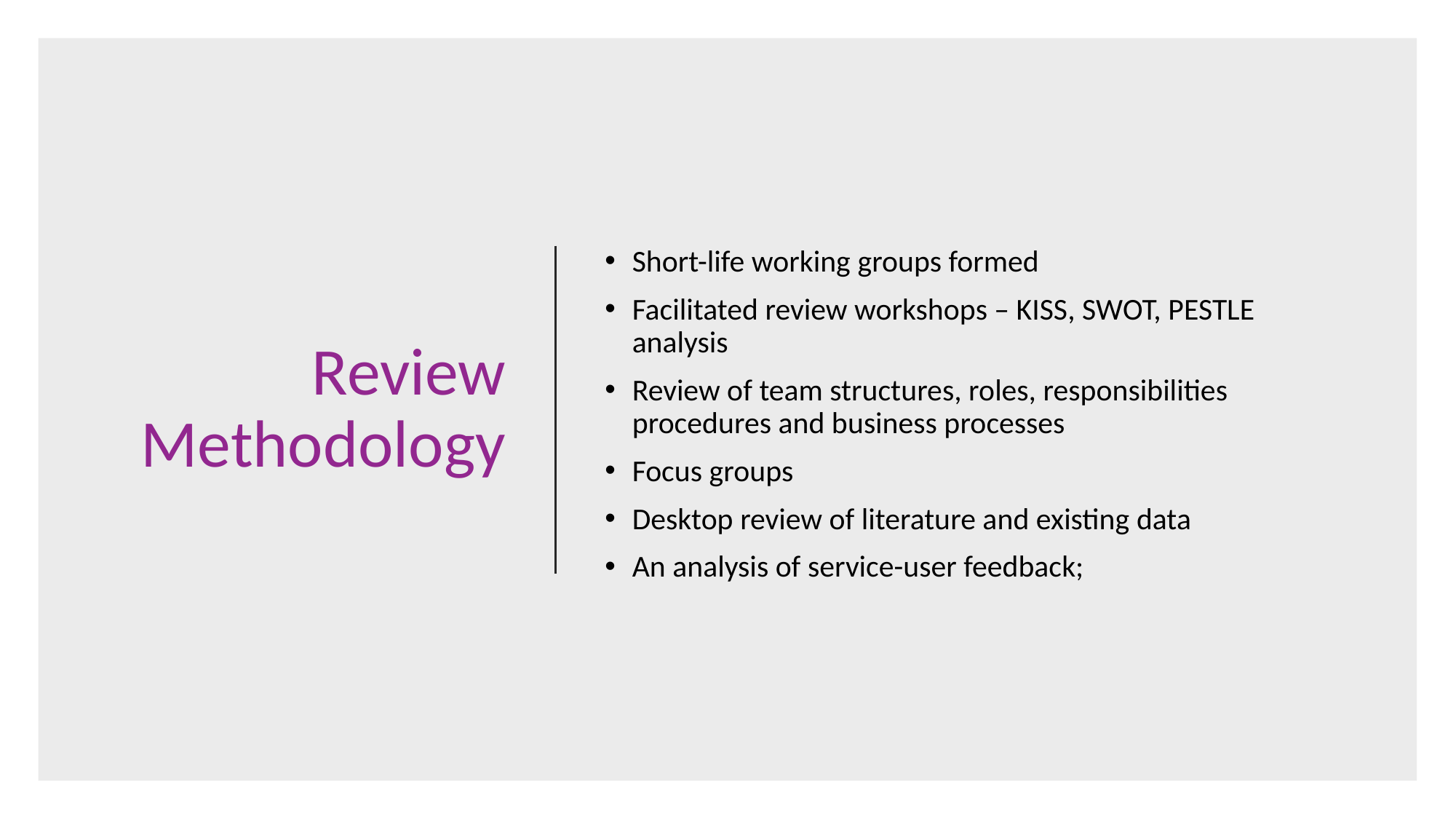

Short-life working groups formed
Facilitated review workshops – KISS, SWOT, PESTLE analysis
Review of team structures, roles, responsibilities procedures and business processes
Focus groups
Desktop review of literature and existing data
An analysis of service-user feedback;

# Review Methodology